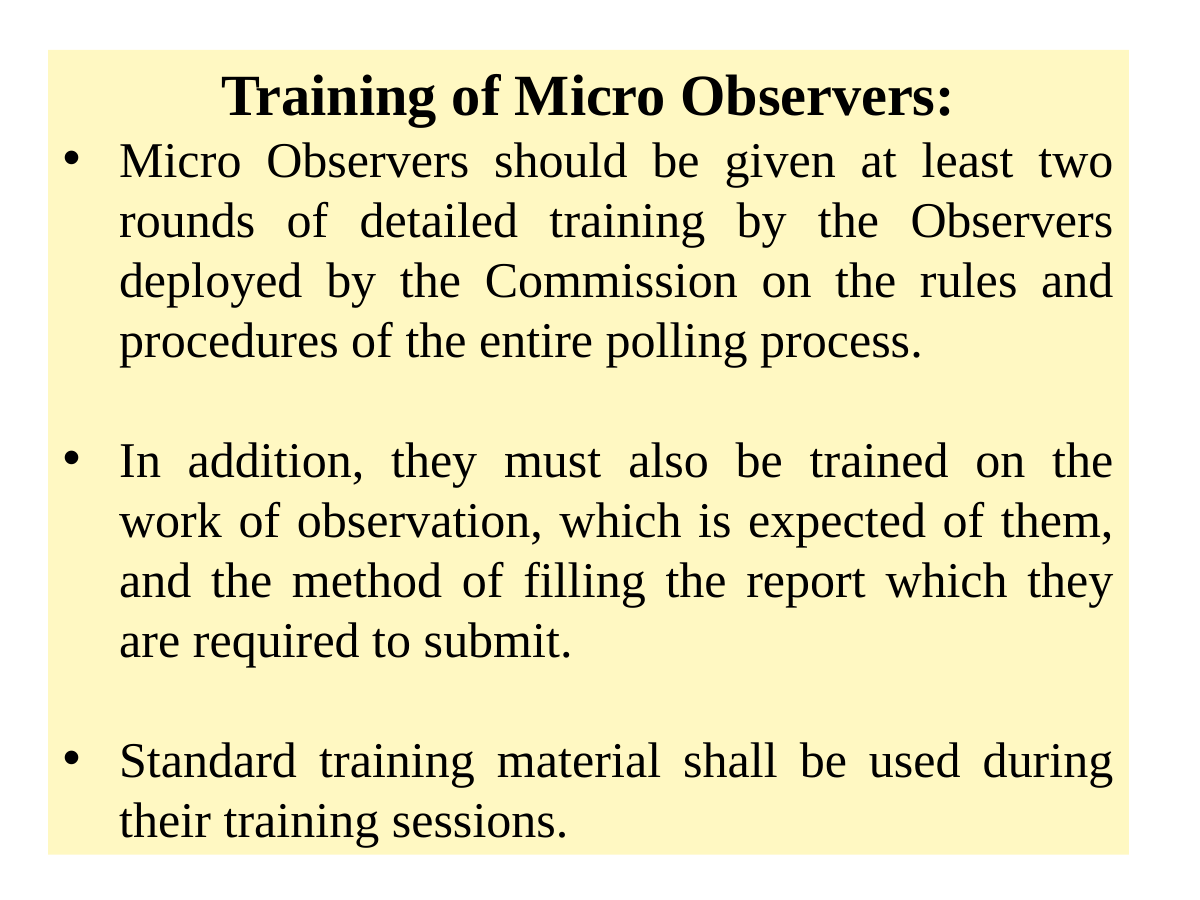

Training of Micro Observers:
Micro Observers should be given at least two rounds of detailed training by the Observers deployed by the Commission on the rules and procedures of the entire polling process.

In addition, they must also be trained on the work of observation, which is expected of them, and the method of filling the report which they are required to submit.

Standard training material shall be used during their training sessions.